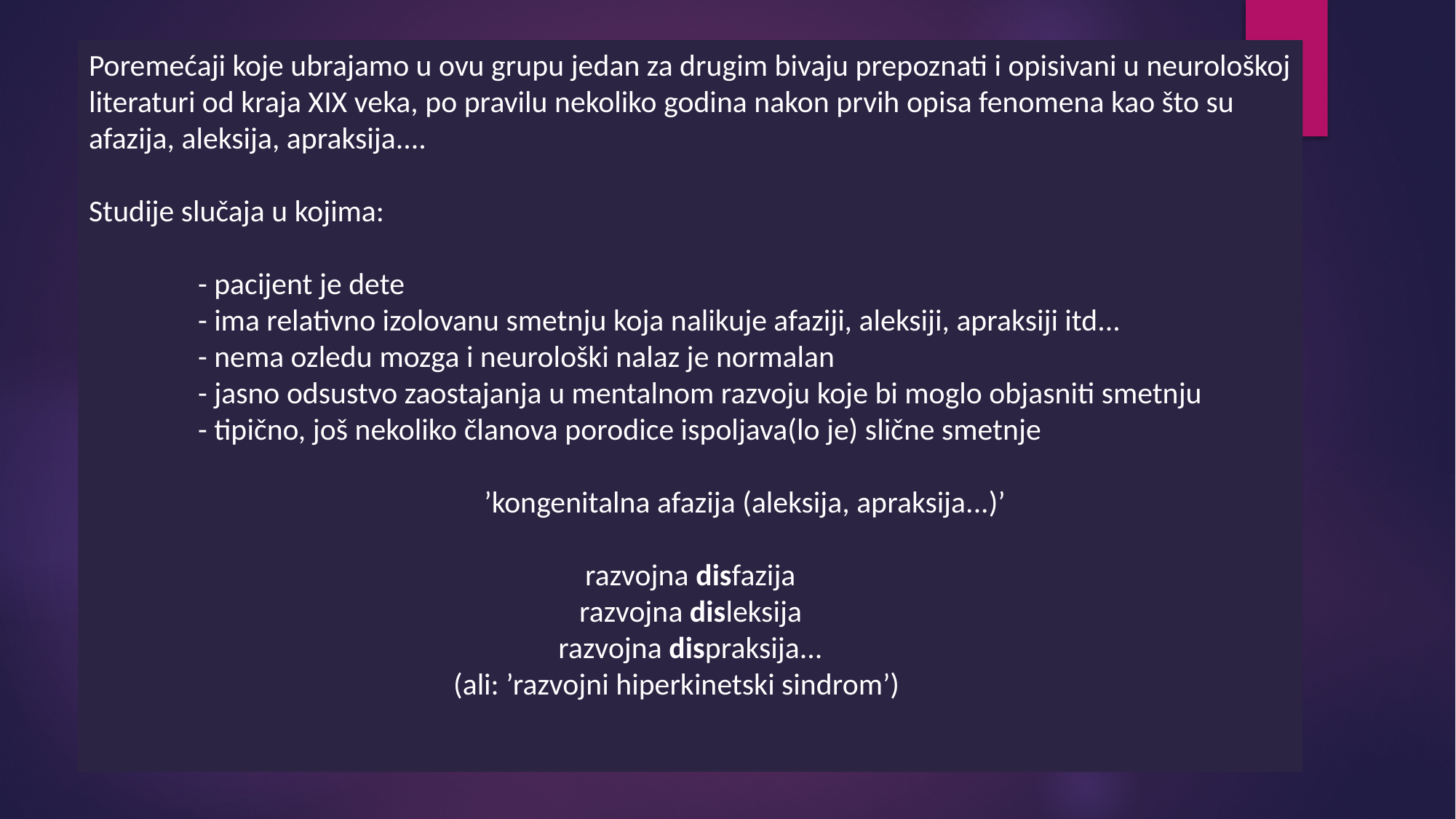

Poremećaji koje ubrajamo u ovu grupu jedan za drugim bivaju prepoznati i opisivani u neurološkoj literaturi od kraja XIX veka, po pravilu nekoliko godina nakon prvih opisa fenomena kao što su afazija, aleksija, apraksija....

Studije slučaja u kojima:

	- pacijent je dete
	- ima relativno izolovanu smetnju koja nalikuje afaziji, aleksiji, apraksiji itd...
	- nema ozledu mozga i neurološki nalaz je normalan
	- jasno odsustvo zaostajanja u mentalnom razvoju koje bi moglo objasniti smetnju
	- tipično, još nekoliko članova porodice ispoljava(lo je) slične smetnje

	’kongenitalna afazija (aleksija, apraksija...)’

razvojna disfazija
razvojna disleksija
razvojna dispraksija...
(ali: ’razvojni hiperkinetski sindrom’)